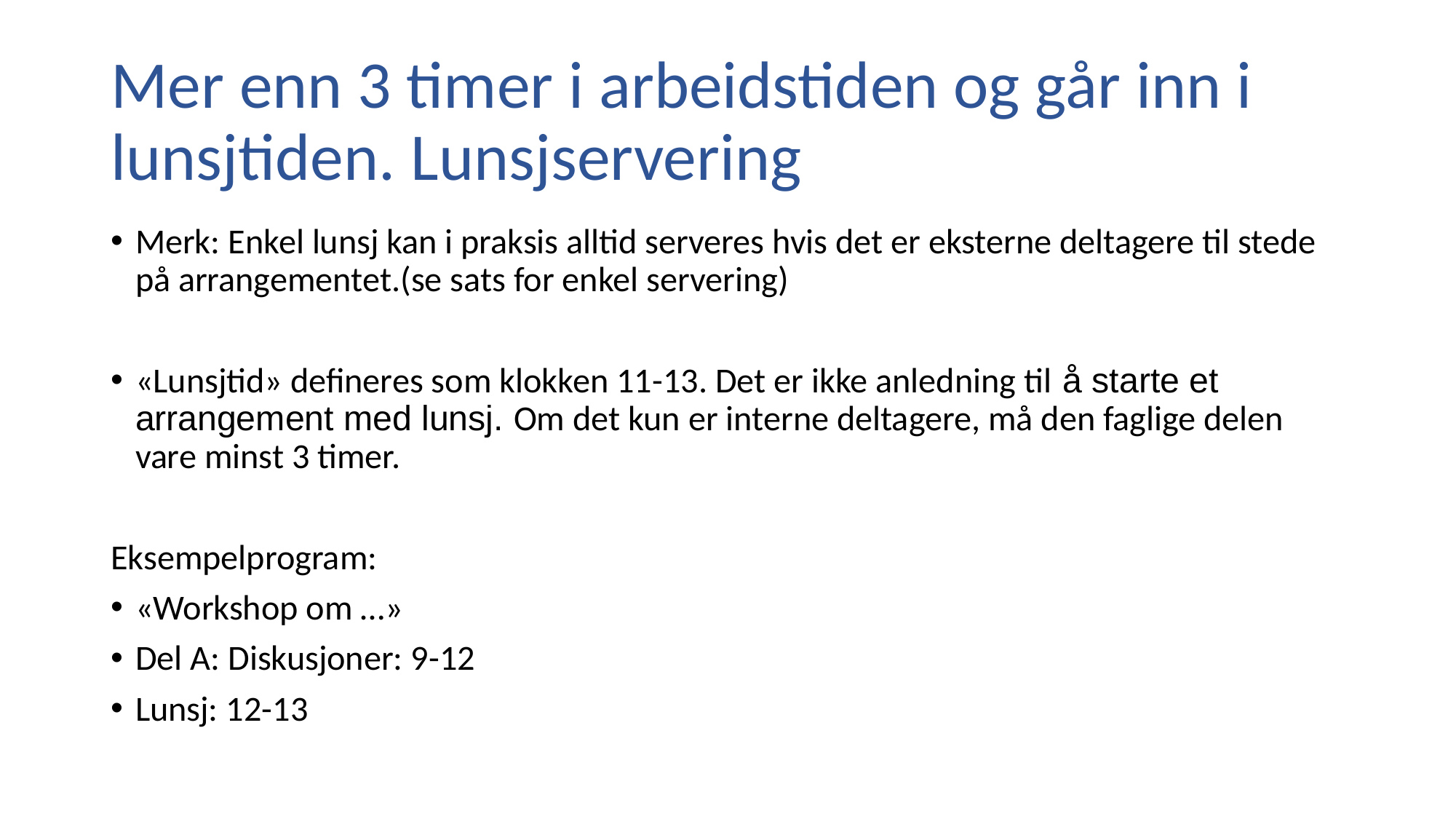

# Mer enn 3 timer i arbeidstiden og går inn i lunsjtiden. Lunsjservering
Merk: Enkel lunsj kan i praksis alltid serveres hvis det er eksterne deltagere til stede på arrangementet.(se sats for enkel servering)

«Lunsjtid» defineres som klokken 11-13. Det er ikke anledning til å starte et arrangement med lunsj. Om det kun er interne deltagere, må den faglige delen vare minst 3 timer.

Eksempelprogram:
«Workshop om …»
Del A: Diskusjoner: 9-12
Lunsj: 12-13